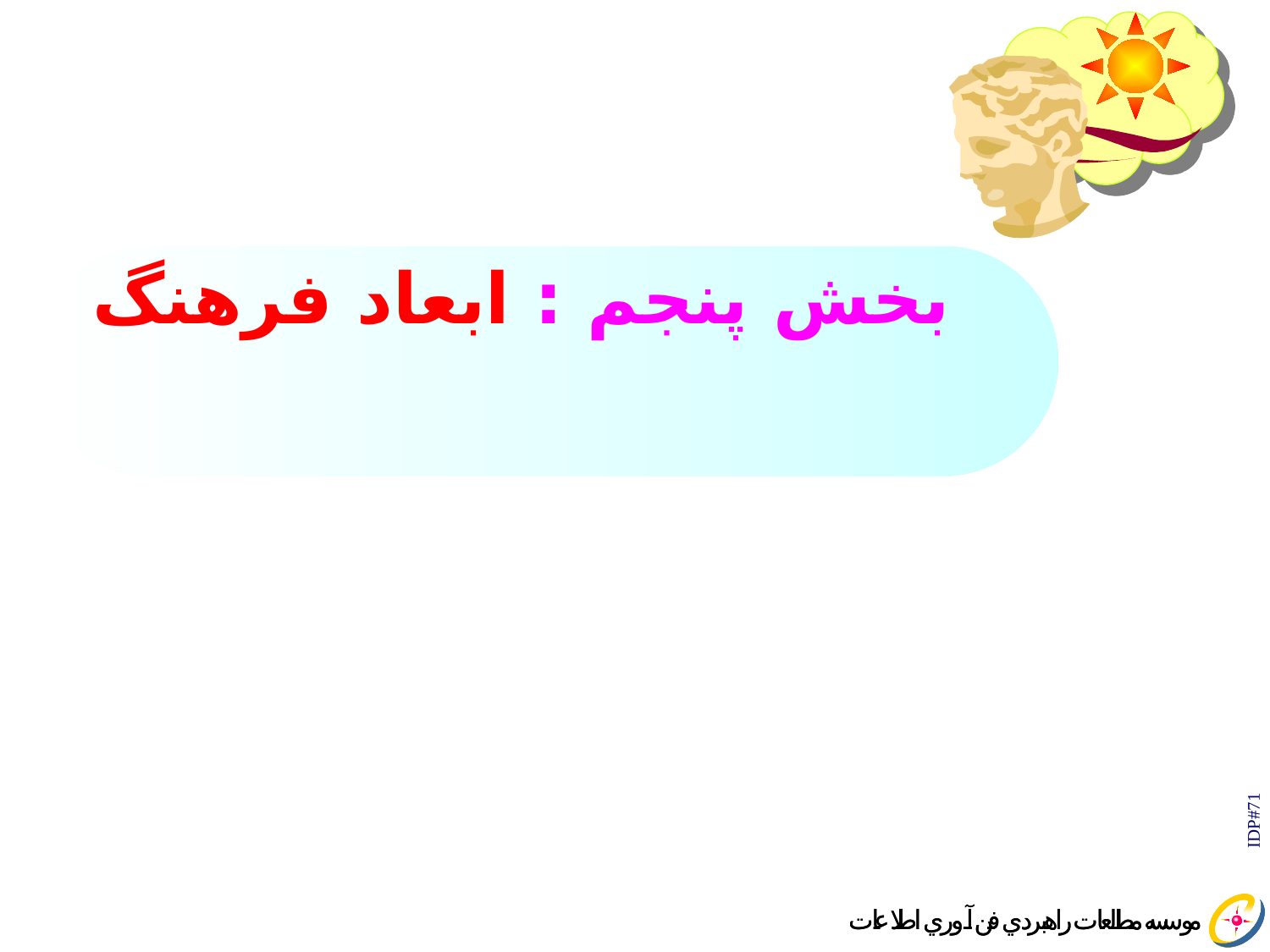

# بخش پنجم : ابعاد فرهنگ

IDP#71